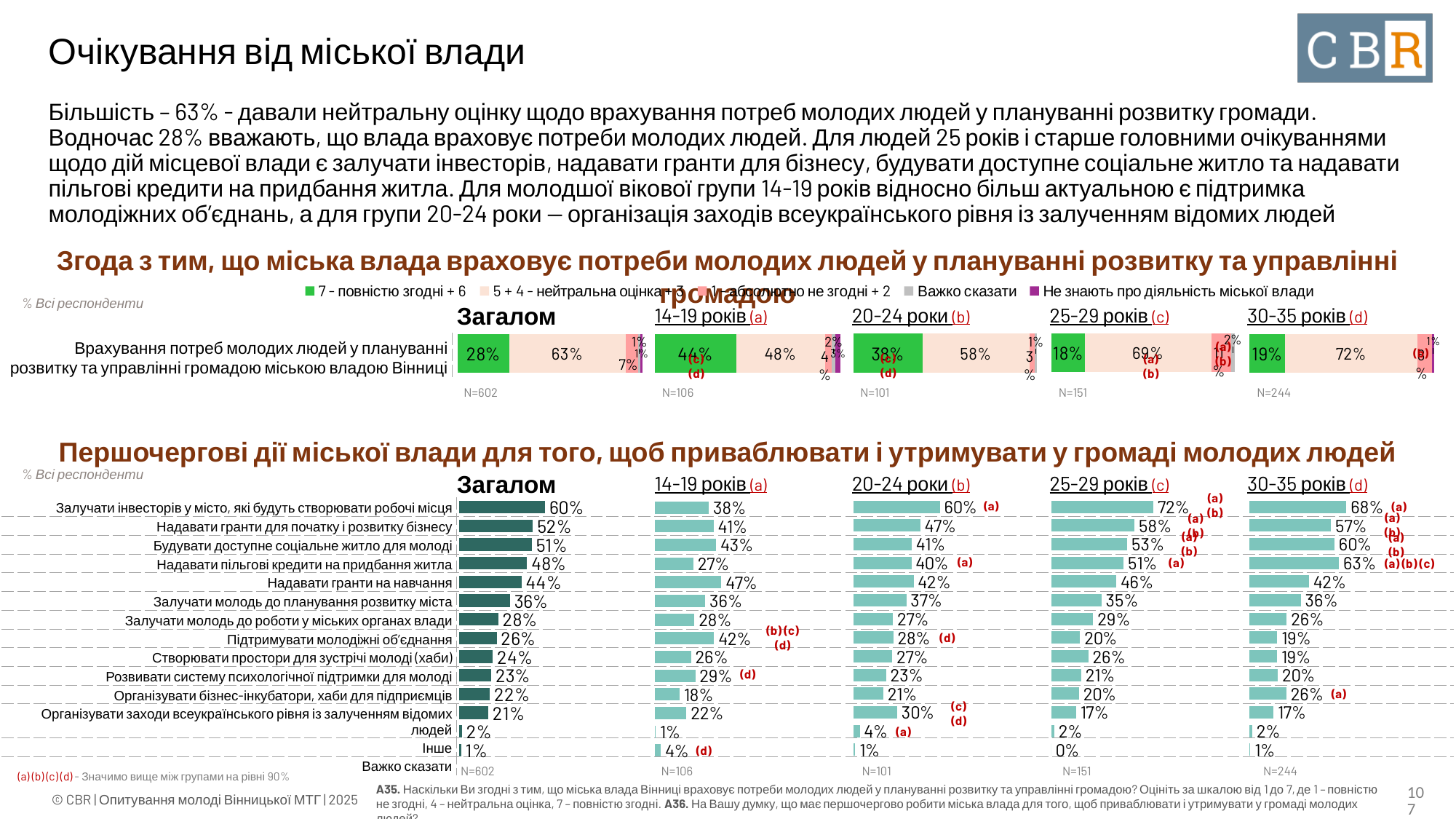

# Очікування від міської влади
Більшість – 63% - давали нейтральну оцінку щодо врахування потреб молодих людей у плануванні розвитку громади. Водночас 28% вважають, що влада враховує потреби молодих людей. Для людей 25 років і старше головними очікуваннями щодо дій місцевої влади є залучати інвесторів, надавати гранти для бізнесу, будувати доступне соціальне житло та надавати пільгові кредити на придбання житла. Для молодшої вікової групи 14-19 років відносно більш актуальною є підтримка молодіжних об’єднань, а для групи 20-24 роки — організація заходів всеукраїнського рівня із залученням відомих людей
Згода з тим, що міська влада враховує потреби молодих людей у плануванні розвитку та управлінні громадою

### Chart

| Category | 7 - повністю згодні + 6 | 5 + 4 - нейтральна оцінка + 3 | 1 - абсолютно не згодні + 2 | Важко сказати | Не знають про діяльність міської влади |
|---|---|---|---|---|---|
| Враховування потреб молодих людей у плануванні розвитку та управлінні громадою міською владою Вінниці  | None | None | None | None | None |
% Всі респонденти
| Загалом | 14-19 років (a) | 20-24 роки (b) | 25-29 років (c) | 30-35 років (d) |
| --- | --- | --- | --- | --- |

### Chart

| Category | 7 - повністю згодні + 6 | 5 + 4 - нейтральна оцінка + 3 | 1 - абсолютно не згодні + 2 | Важко сказати | Не знає про діяльність міської влади |
|---|---|---|---|---|---|
| Враховування потреб молодих людей у плануванні розвитку та управлінні громадою міською владою Вінниці  | 0.1839 | 0.6882 | 0.1072 | 0.0207 | None |

### Chart

| Category | 7 - повністю згодні + 6 | 5 + 4 - нейтральна оцінка + 3 | 1 - абсолютно не згодні + 2 | Важко сказати | Не знає про діяльність міської влади |
|---|---|---|---|---|---|
| Враховування потреб молодих людей у плануванні розвитку та управлінні громадою міською владою Вінниці  | 0.3782 | 0.5811 | 0.0303 | 0.0104 | None |

### Chart

| Category | 7 - повністю згодні + 6 | 5 + 4 - нейтральна оцінка + 3 | 1 - абсолютно не згодні + 2 | Важко сказати | Не знає про діяльність міської влади |
|---|---|---|---|---|---|
| Враховування потреб молодих людей у плануванні розвитку та управлінні громадою міською владою Вінниці  | 0.2805 | 0.6309 | 0.0679 | 0.0105 | 0.0102 |

### Chart

| Category | 7 - повністю згодні + 6 | 5 + 4 - нейтральна оцінка + 3 | 1 - абсолютно не згодні + 2 | Важко сказати | Не знає про діяльність міської влади |
|---|---|---|---|---|---|
| Враховування потреб молодих людей у плануванні розвитку та управлінні громадою міською владою Вінниці  | 0.193 | 0.7186 | 0.0799 | None | 0.0085 |

### Chart

| Category | 7 - повністю згодні + 6 | 5 + 4 - нейтральна оцінка + 3 | 1 - абсолютно не згодні + 2 | Важко сказати | Не знає про діяльність міської влади |
|---|---|---|---|---|---|
| Враховування потреб молодих людей у плануванні розвитку та управлінні громадою міською владою Вінниці  | 0.4385 | 0.4771 | 0.038 | 0.017 | 0.0295 |
| Врахування потреб молодих людей у плануванні розвитку та управлінні громадою міською владою Вінниці |  |
| --- | --- |
(b)
(a) (b)
(c) (d)
(c) (d)
(a) (b)
| N=602 | N=106 | N=101 | N=151 | N=244 |
| --- | --- | --- | --- | --- |
Першочергові дії міської влади для того, щоб приваблювати і утримувати у громаді молодих людей
% Всі респонденти
| Загалом | 14-19 років (a) | 20-24 роки (b) | 25-29 років (c) | 30-35 років (d) |
| --- | --- | --- | --- | --- |

### Chart

| Category | Column1 |
|---|---|
| Залучати інвесторів у місто, які будуть створювати робочі місця | 0.603 |
| Надавати гранти для початку і розвитку бізнесу | 0.466 |
| Будувати доступне соціальне житло для молоді | 0.4065 |
| Надавати пільгові кредити на придбання житла | 0.4034 |
| Надавати гранти на навчання | 0.4192 |
| Залучати молодь до планування розвитку міста | 0.3678 |
| Залучати молодь до роботи у міських органах влади | 0.2749 |
| Підтримувати молодіжні об’єднання | 0.2769 |
| Створювати простори для зустрічі молоді (хаби) | 0.2695 |
| Розвивати систему психологічної підтримки для молоді | 0.2268 |
| Організувати бізнес-інкубатори, хаби для підприємців | 0.2069 |
| Організувати заходи всеукраїнського рівня із залученням відомих людей | 0.3042 |
| Інше | 0.0417 |
| Важко сказати | 0.0094 |

### Chart

| Category | Column1 |
|---|---|
| Залучати інвесторів у місто, які будуть створювати робочі місця | 0.7178 |
| Надавати гранти для початку і розвитку бізнесу | 0.5845 |
| Будувати доступне соціальне житло для молоді | 0.5341 |
| Надавати пільгові кредити на придбання житла | 0.5078 |
| Надавати гранти на навчання | 0.4578 |
| Залучати молодь до планування розвитку міста | 0.352 |
| Залучати молодь до роботи у міських органах влади | 0.2946 |
| Підтримувати молодіжні об’єднання | 0.2033 |
| Створювати простори для зустрічі молоді (хаби) | 0.2608 |
| Розвивати систему психологічної підтримки для молоді | 0.2107 |
| Організувати бізнес-інкубатори, хаби для підприємців | 0.1953 |
| Організувати заходи всеукраїнського рівня із залученням відомих людей | 0.1743 |
| Інше | 0.022 |
| Важко сказати | 0.0 |

### Chart

| Category | Column1 |
|---|---|
| Залучати інвесторів у місто, які будуть створювати робочі місця | 0.6784 |
| Надавати гранти для початку і розвитку бізнесу | 0.5693 |
| Будувати доступне соціальне житло для молоді | 0.5955 |
| Надавати пільгові кредити на придбання житла | 0.6271 |
| Надавати гранти на навчання | 0.4151 |
| Залучати молодь до планування розвитку міста | 0.3588 |
| Залучати молодь до роботи у міських органах влади | 0.2603 |
| Підтримувати молодіжні об’єднання | 0.194 |
| Створювати простори для зустрічі молоді (хаби) | 0.1925 |
| Розвивати систему психологічної підтримки для молоді | 0.1975 |
| Організувати бізнес-інкубатори, хаби для підприємців | 0.2578 |
| Організувати заходи всеукраїнського рівня із залученням відомих людей | 0.1668 |
| Інше | 0.0176 |
| Важко сказати | 0.005 |

### Chart

| Category | Column1 |
|---|---|
| Залучати інвесторів у місто, які будуть створювати робочі місця | 0.6033 |
| Надавати гранти для початку і розвитку бізнесу | 0.5183 |
| Будувати доступне соціальне житло для молоді | 0.5109 |
| Надавати пільгові кредити на придбання житла | 0.4777 |
| Надавати гранти на навчання | 0.4383 |
| Залучати молодь до планування розвитку міста | 0.3581 |
| Залучати молодь до роботи у міських органах влади | 0.2753 |
| Підтримувати молодіжні об’єднання | 0.2634 |
| Створювати простори для зустрічі молоді (хаби) | 0.2361 |
| Розвивати систему психологічної підтримки для молоді | 0.2264 |
| Організувати бізнес-інкубатори, хаби для підприємців | 0.2158 |
| Організувати заходи всеукраїнського рівня із залученням відомих людей | 0.205 |
| Інше | 0.0204 |
| Важко сказати | 0.0141 |

### Chart

| Category | Column1 |
|---|---|
| Залучати інвесторів у місто, які будуть створювати робочі місця | 0.3796 |
| Надавати гранти для початку і розвитку бізнесу | 0.4136 |
| Будувати доступне соціальне житло для молоді | 0.432 |
| Надавати пільгові кредити на придбання житла | 0.2722 |
| Надавати гранти на навчання | 0.4686 |
| Залучати молодь до планування розвитку міста | 0.3561 |
| Залучати молодь до роботи у міських органах влади | 0.2801 |
| Підтримувати молодіжні об’єднання | 0.4176 |
| Створювати простори для зустрічі молоді (хаби) | 0.2558 |
| Розвивати систему психологічної підтримки для молоді | 0.2853 |
| Організувати бізнес-інкубатори, хаби для підприємців | 0.1773 |
| Організувати заходи всеукраїнського рівня із залученням відомих людей | 0.2238 |
| Інше | 0.0085 |
| Важко сказати | 0.0445 |
(a) (b)
(a)
(a)
| Залучати інвесторів у місто, які будуть створювати робочі місця |  |
| --- | --- |
| Надавати гранти для початку і розвитку бізнесу |  |
| Будувати доступне соціальне житло для молоді |  |
| Надавати пільгові кредити на придбання житла |  |
| Надавати гранти на навчання |  |
| Залучати молодь до планування розвитку міста |  |
| Залучати молодь до роботи у міських органах влади |  |
| Підтримувати молодіжні об’єднання |  |
| Створювати простори для зустрічі молоді (хаби) |  |
| Розвивати систему психологічної підтримки для молоді |  |
| Організувати бізнес-інкубатори, хаби для підприємців |  |
| Організувати заходи всеукраїнського рівня із залученням відомих людей |  |
| Інше |  |
| Важко сказати |  |
(a) (b)
(a) (b)
(a) (b)
(a) (b)
(a)
(a)
(a) (b) (c)
(b) (c) (d)
(d)
(d)
(a)
(c) (d)
(a)
(d)
| N=602 | N=106 | N=101 | N=151 | N=244 |
| --- | --- | --- | --- | --- |
(a) (b) (c) (d) - Значимо вище між групами на рівні 90%
107
A35. Наскільки Ви згодні з тим, що міська влада Вінниці враховує потреби молодих людей у плануванні розвитку та управлінні громадою? Оцініть за шкалою від 1 до 7, де 1 – повністю не згодні, 4 – нейтральна оцінка, 7 – повністю згодні. A36. На Вашу думку, що має першочергово робити міська влада для того, щоб приваблювати і утримувати у громаді молодих людей?